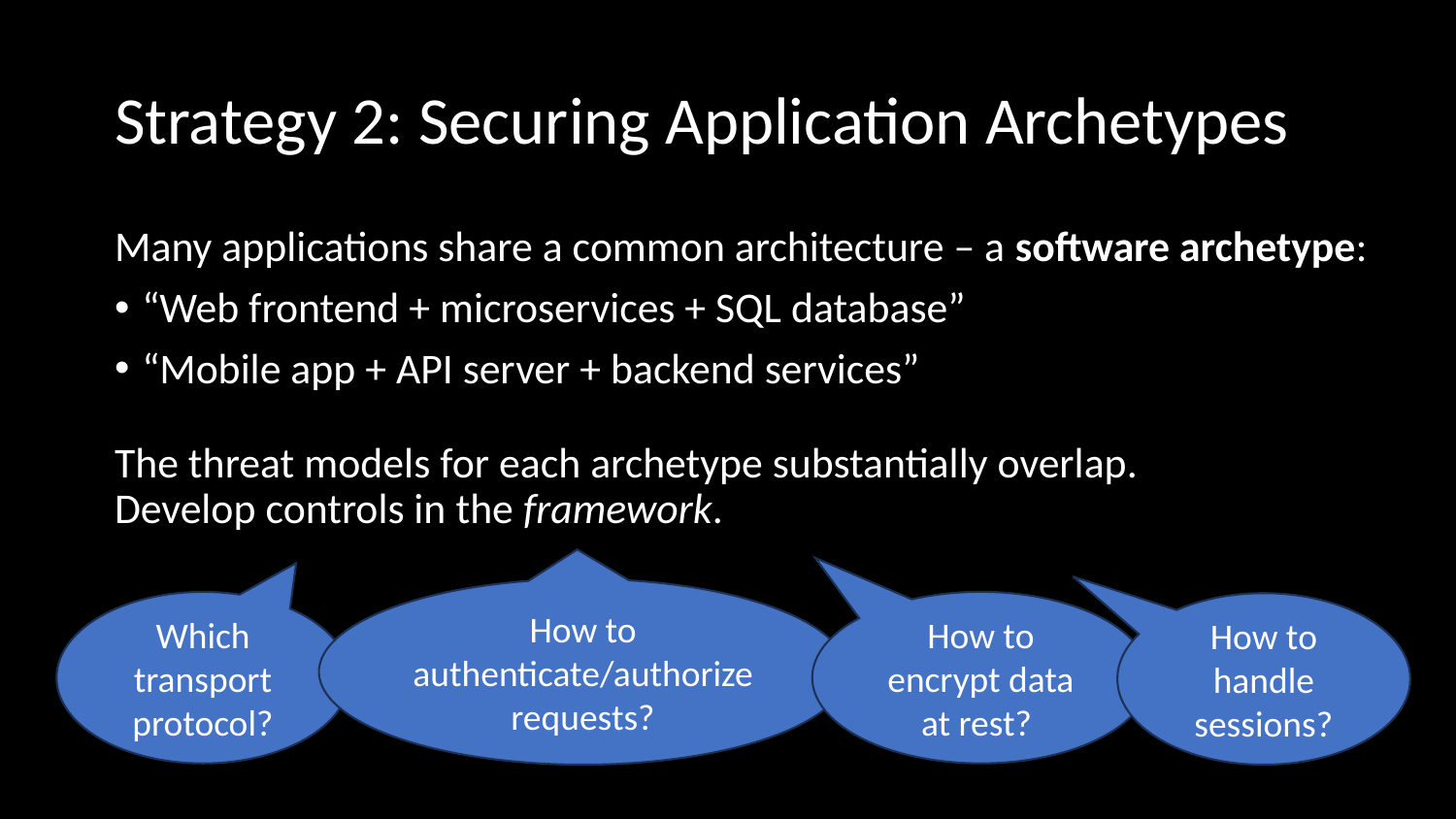

# Strategy 2: Securing Application Archetypes
Many applications share a common architecture – a software archetype:
“Web frontend + microservices + SQL database”
“Mobile app + API server + backend services”

The threat models for each archetype substantially overlap.
Develop controls in the framework.
How to authenticate/authorize requests?
How to encrypt data at rest?
Which transport protocol?
How to handle sessions?